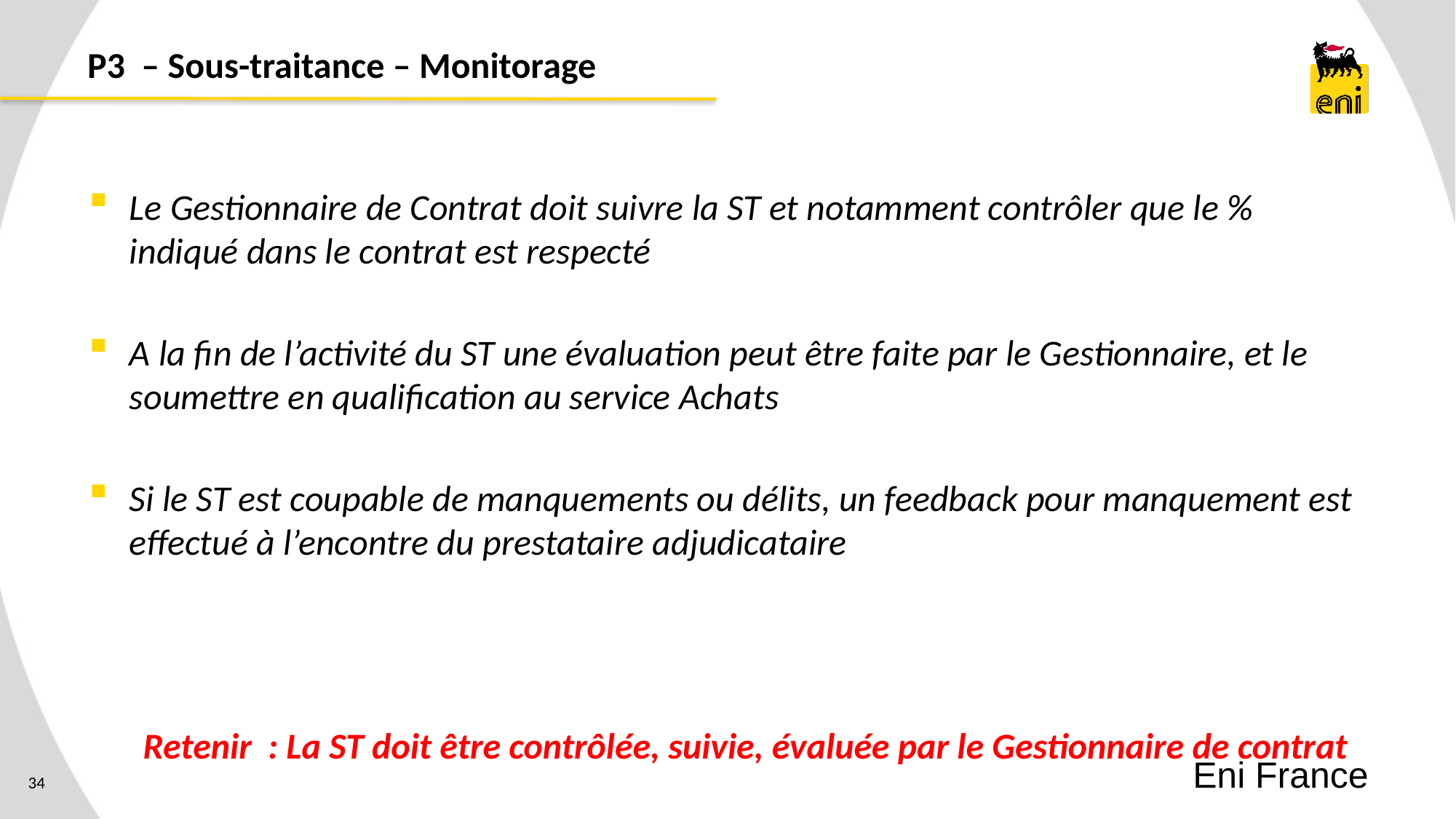

# P3  – Sous-traitance – Monitorage

Le Gestionnaire de Contrat doit suivre la ST et notamment contrôler que le % indiqué dans le contrat est respecté

A la fin de l’activité du ST une évaluation peut être faite par le Gestionnaire, et le soumettre en qualification au service Achats

Si le ST est coupable de manquements ou délits, un feedback pour manquement est effectué à l’encontre du prestataire adjudicataire

Retenir  : La ST doit être contrôlée, suivie, évaluée par le Gestionnaire de contrat
Eni France
34